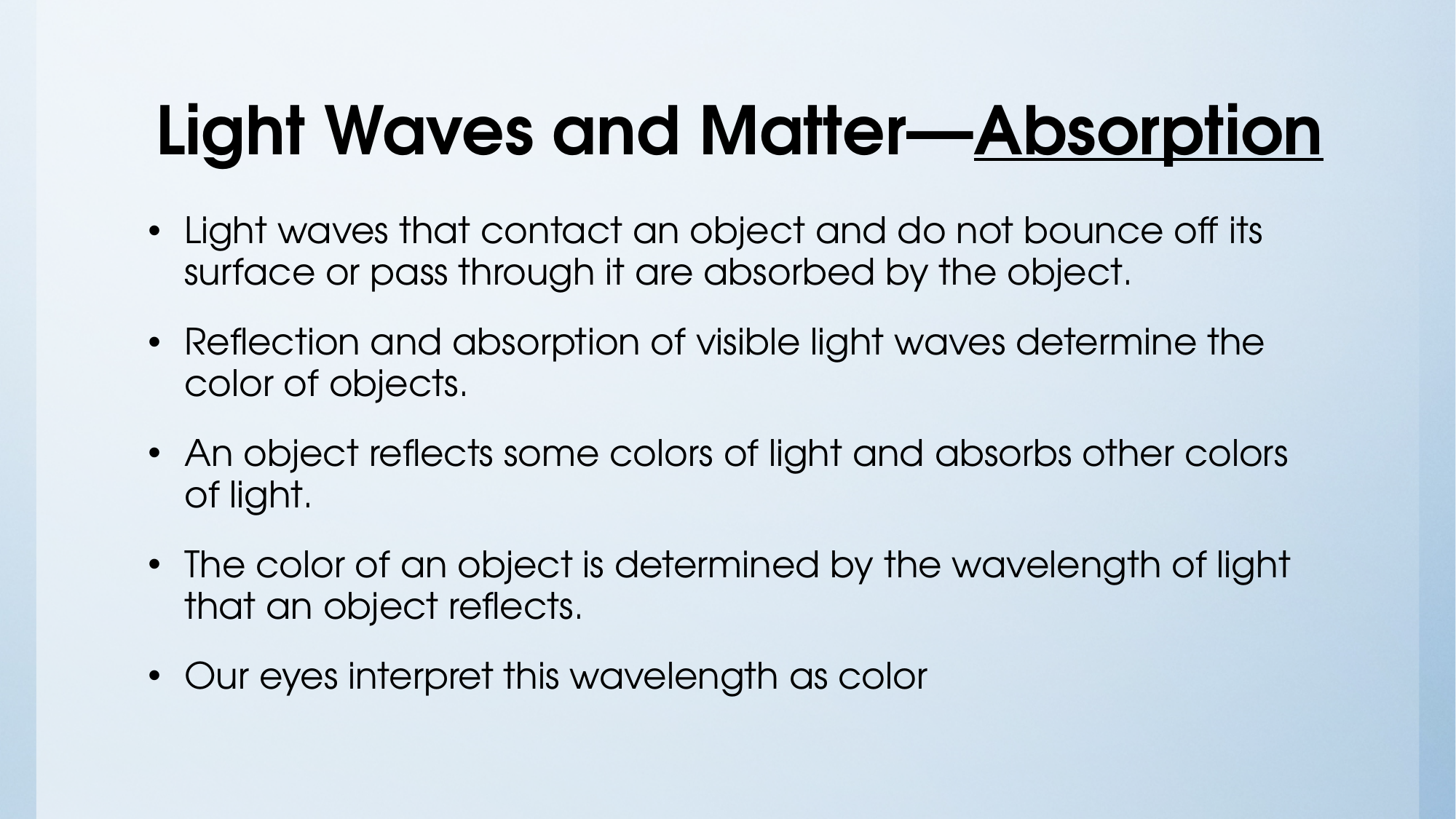

# Light Waves and Matter—Absorption
Light waves that contact an object and do not bounce off its surface or pass through it are absorbed by the object.
Reflection and absorption of visible light waves determine the color of objects.
An object reflects some colors of light and absorbs other colors of light.
The color of an object is determined by the wavelength of light that an object reflects.
Our eyes interpret this wavelength as color